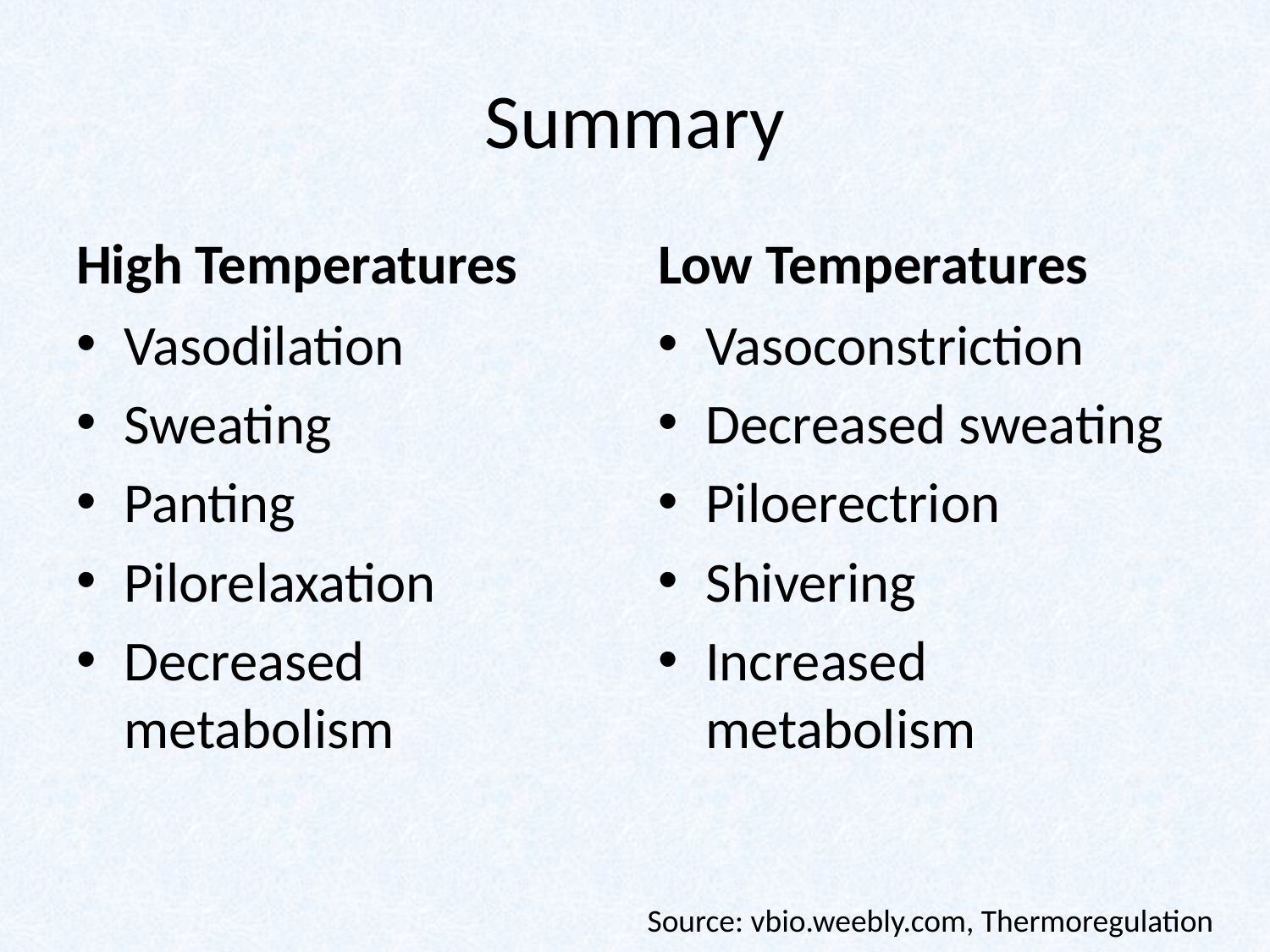

# Summary
High Temperatures
Low Temperatures
Vasodilation
Sweating
Panting
Pilorelaxation
Decreased  metabolism
Vasoconstriction
Decreased sweating
Piloerectrion
Shivering
Increased metabolism
Source: vbio.weebly.com, Thermoregulation